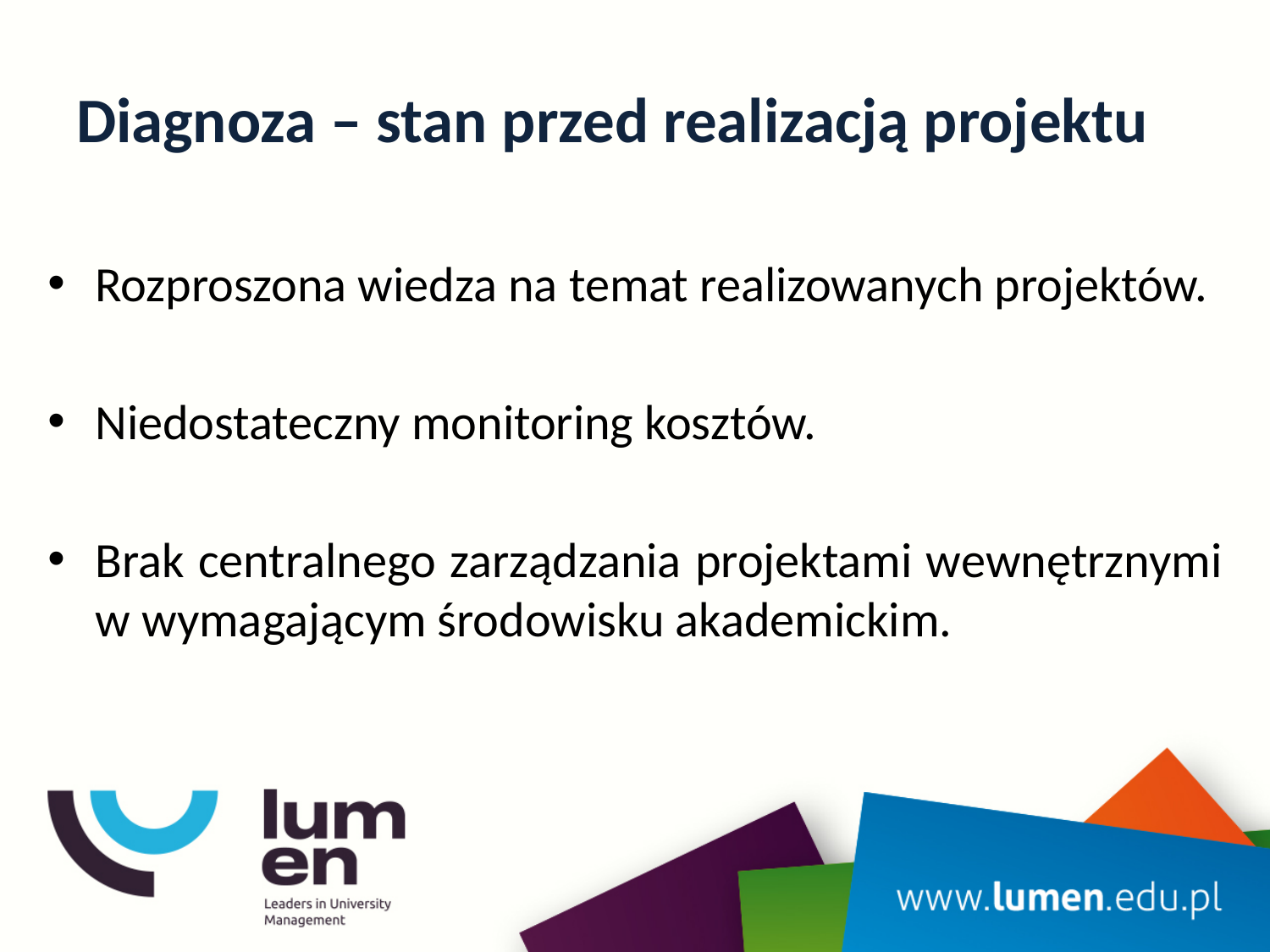

# Diagnoza – stan przed realizacją projektu
Rozproszona wiedza na temat realizowanych projektów.

Niedostateczny monitoring kosztów.

Brak centralnego zarządzania projektami wewnętrznymi w wymagającym środowisku akademickim.